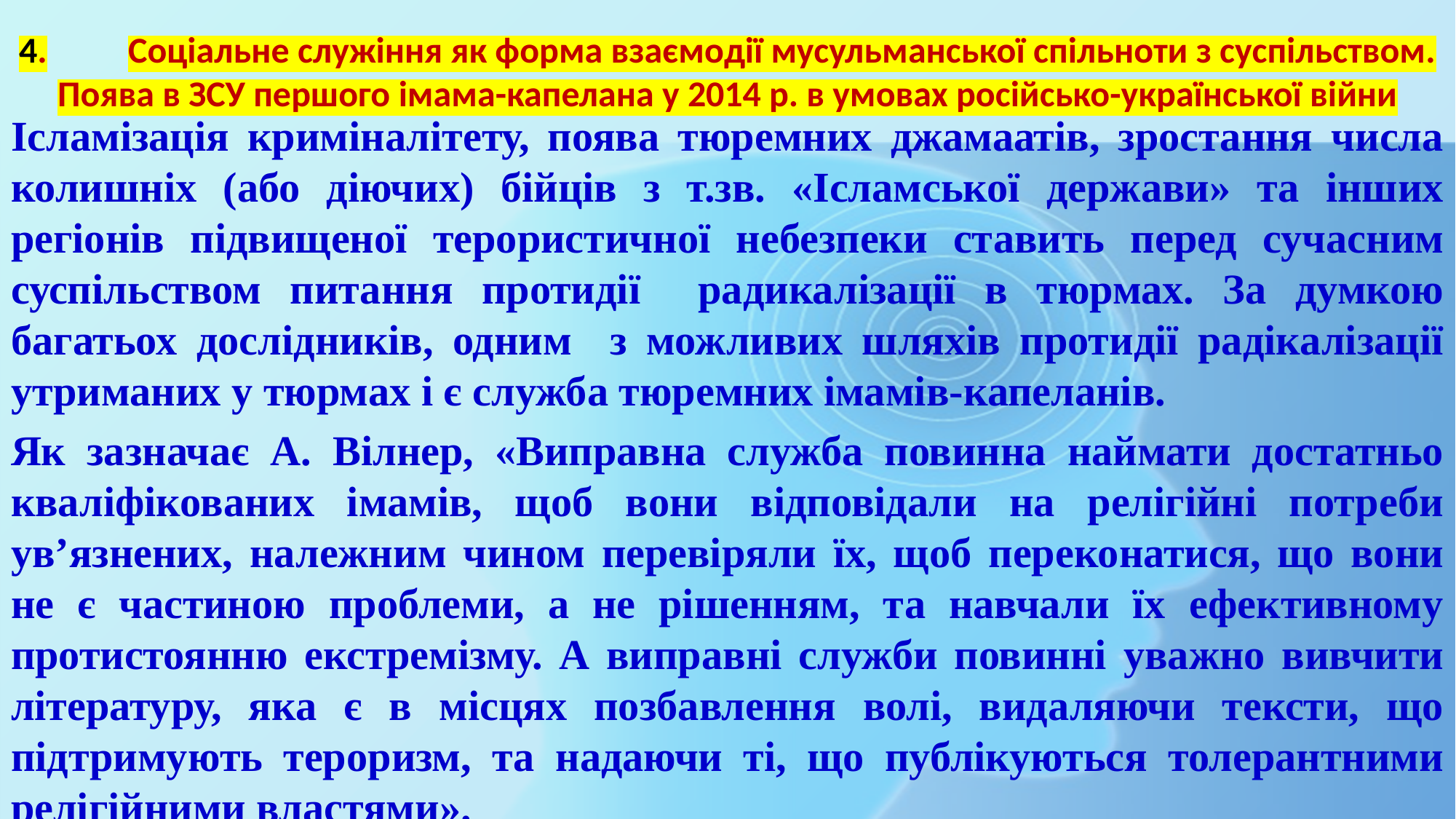

# 4.	Соціальне служіння як форма взаємодії мусульманської спільноти з суспільством. Поява в ЗСУ першого імама-капелана у 2014 р. в умовах російсько-української війни
Ісламізація криміналітету, поява тюремних джамаатів, зростання числа колишніх (або діючих) бійців з т.зв. «Ісламської держави» та інших регіонів підвищеної терористичної небезпеки ставить перед сучасним суспільством питання протидії  радикалізації в тюрмах. За думкою багатьох дослідників, одним  з можливих шляхів протидії радікалізації утриманих у тюрмах і є служба тюремних імамів-капеланів.
Як зазначає А. Вілнер, «Виправна служба повинна наймати достатньо кваліфікованих імамів, щоб вони відповідали на релігійні потреби ув’язнених, належним чином перевіряли їх, щоб переконатися, що вони не є частиною проблеми, а не рішенням, та навчали їх ефективному протистоянню екстремізму. А виправні служби повинні уважно вивчити літературу, яка є в місцях позбавлення волі, видаляючи тексти, що підтримують тероризм, та надаючи ті, що публікуються толерантними релігійними властями».